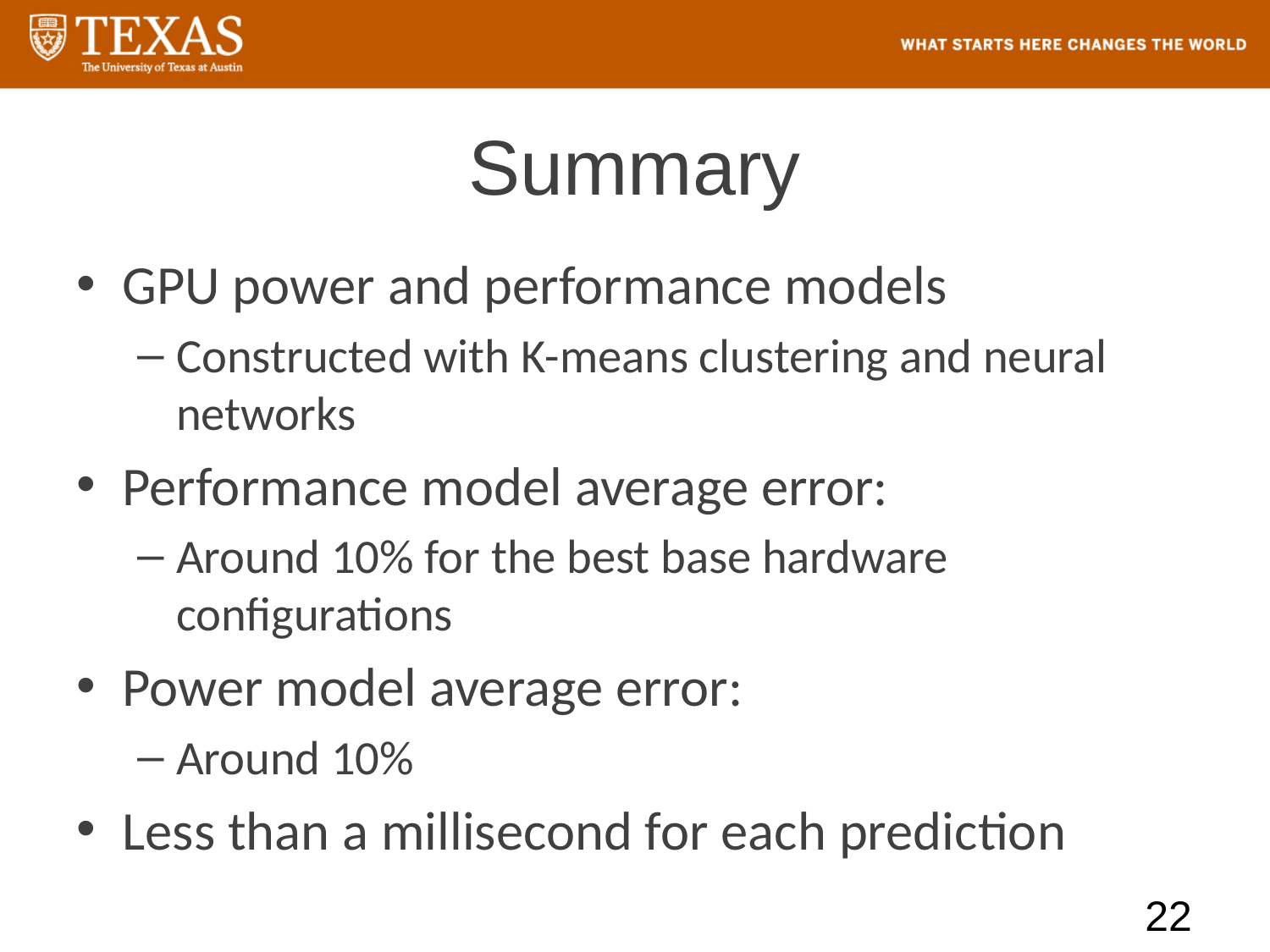

# Summary
GPU power and performance models
Constructed with K-means clustering and neural networks
Performance model average error:
Around 10% for the best base hardware configurations
Power model average error:
Around 10%
Less than a millisecond for each prediction

22